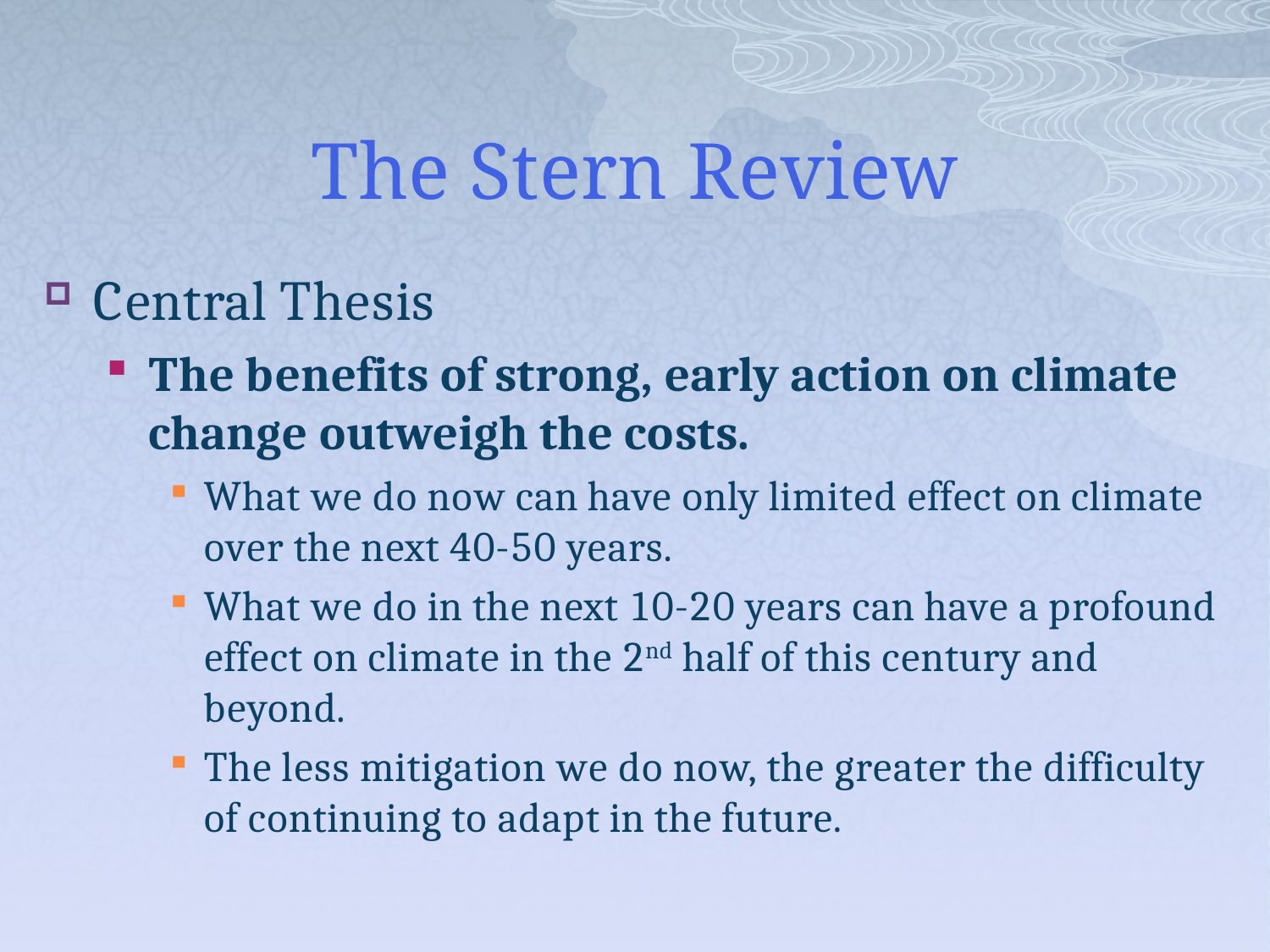

# The Stern Review
Central Thesis
The benefits of strong, early action on climate change outweigh the costs.
What we do now can have only limited effect on climate over the next 40-50 years.
What we do in the next 10-20 years can have a profound effect on climate in the 2nd half of this century and beyond.
The less mitigation we do now, the greater the difficulty of continuing to adapt in the future.